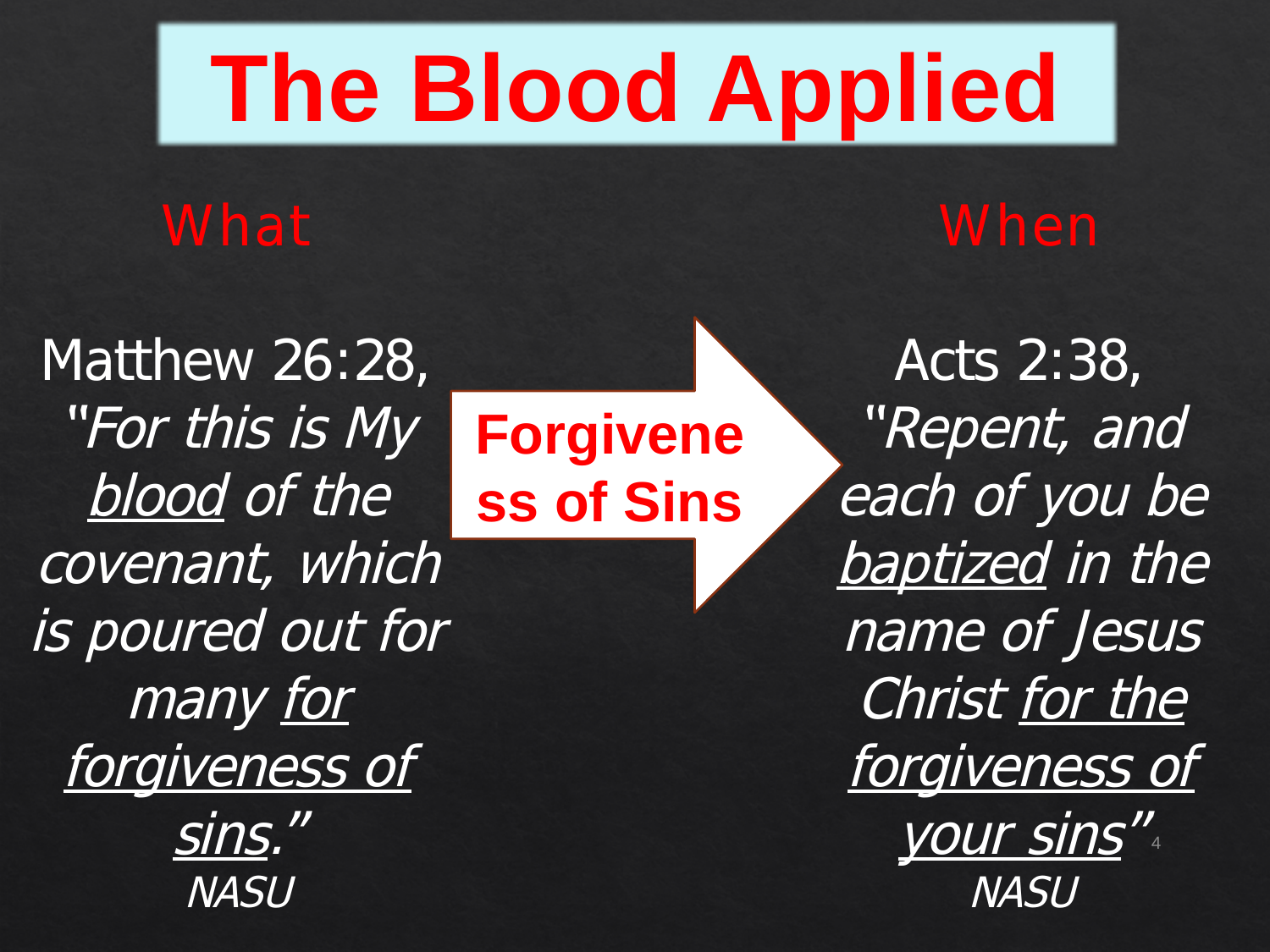

The Blood Applied
What

Matthew 26:28,
“For this is My blood of the covenant, which is poured out for many for forgiveness of sins.”
NASU
When
Acts 2:38,
“Repent, and each of you be baptized in the name of Jesus Christ for the forgiveness of your sins”
NASU
Forgiveness of Sins
4